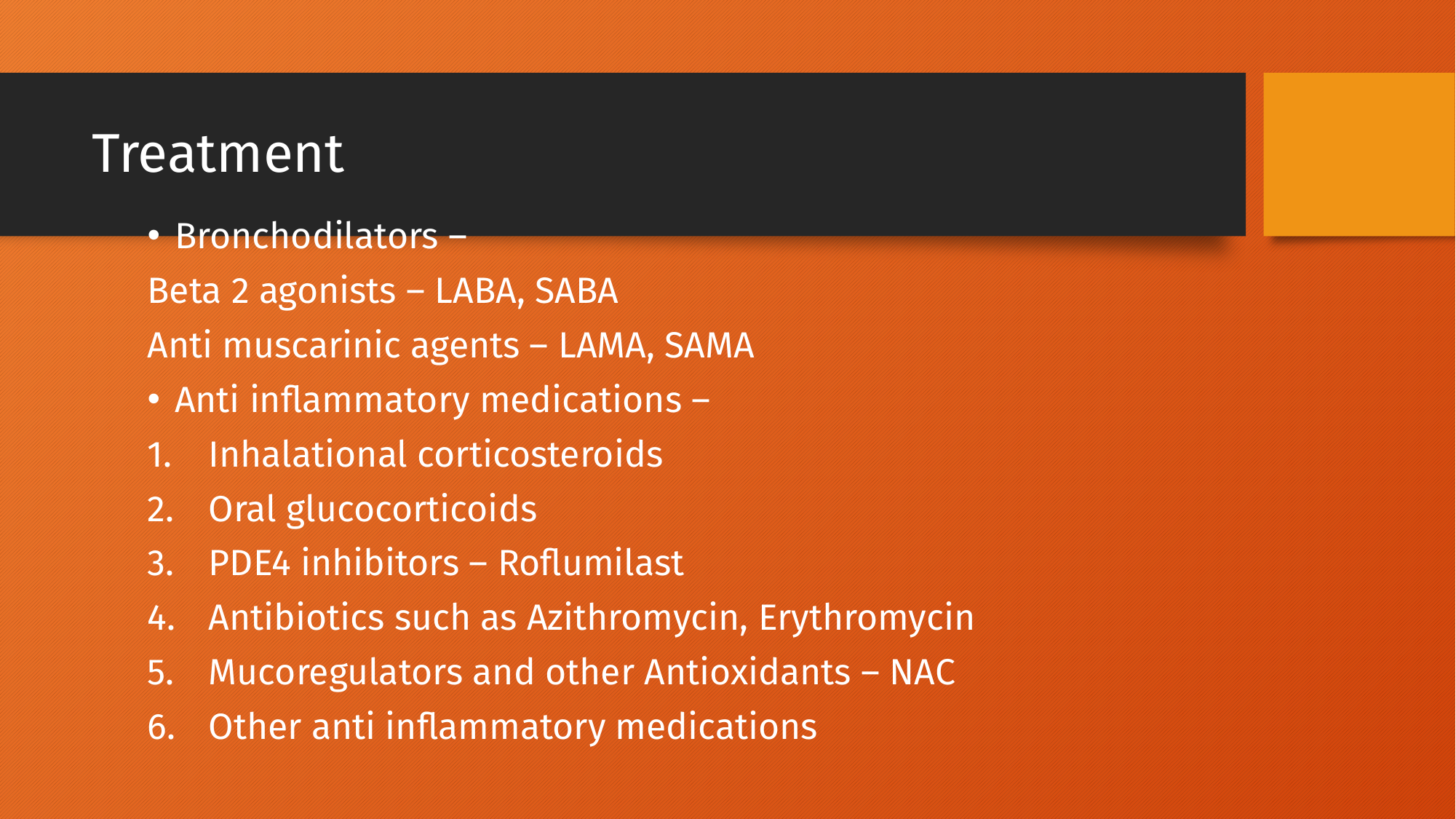

# Treatment
Bronchodilators –
Beta 2 agonists – LABA, SABA
Anti muscarinic agents – LAMA, SAMA
Anti inflammatory medications –
Inhalational corticosteroids
Oral glucocorticoids
PDE4 inhibitors – Roflumilast
Antibiotics such as Azithromycin, Erythromycin
Mucoregulators and other Antioxidants – NAC
Other anti inflammatory medications